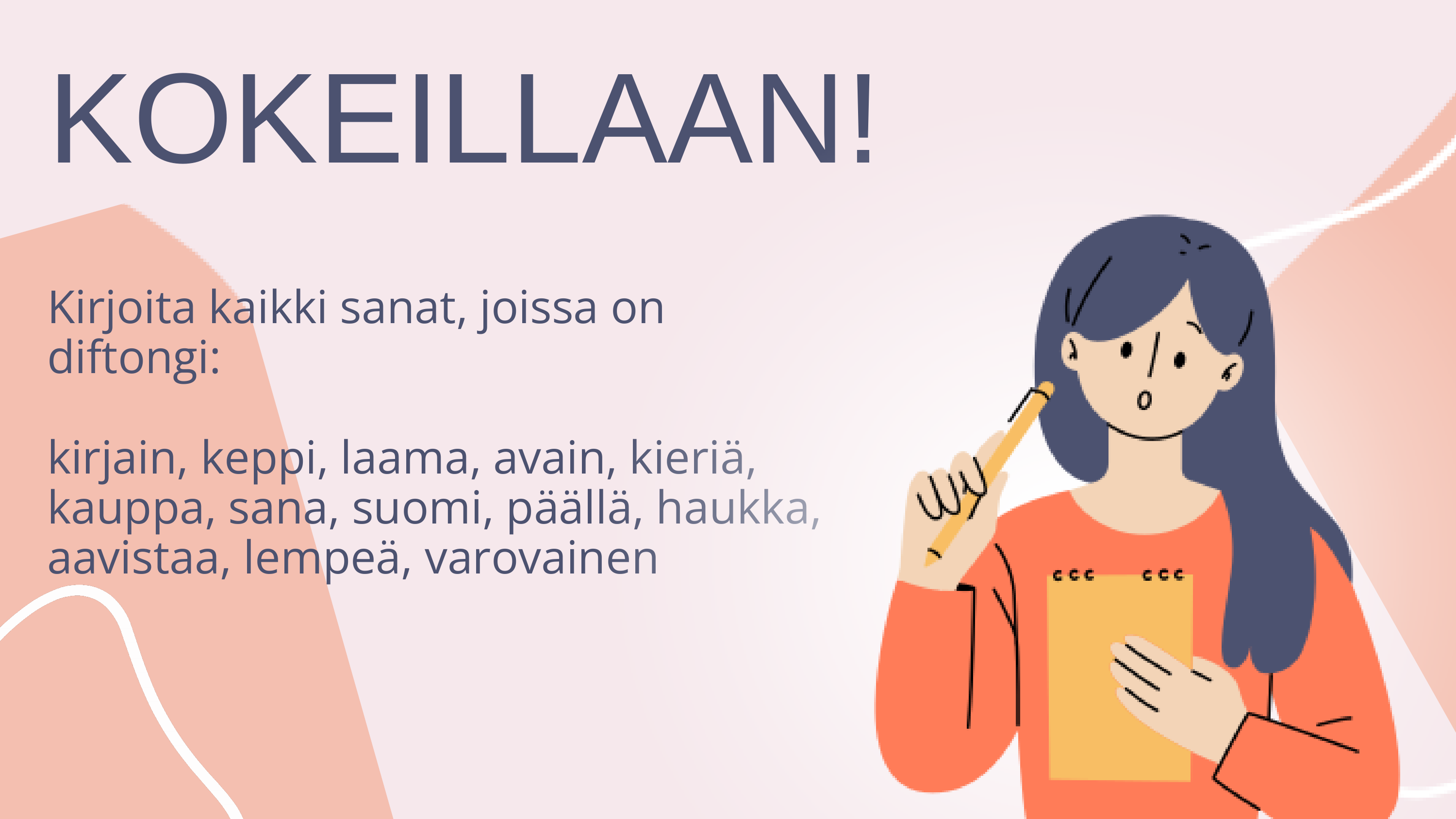

KOKEILLAAN!

Kirjoita kaikki sanat, joissa on diftongi:

kirjain, keppi, laama, avain, kieriä, kauppa, sana, suomi, päällä, haukka, aavistaa, lempeä, varovainen